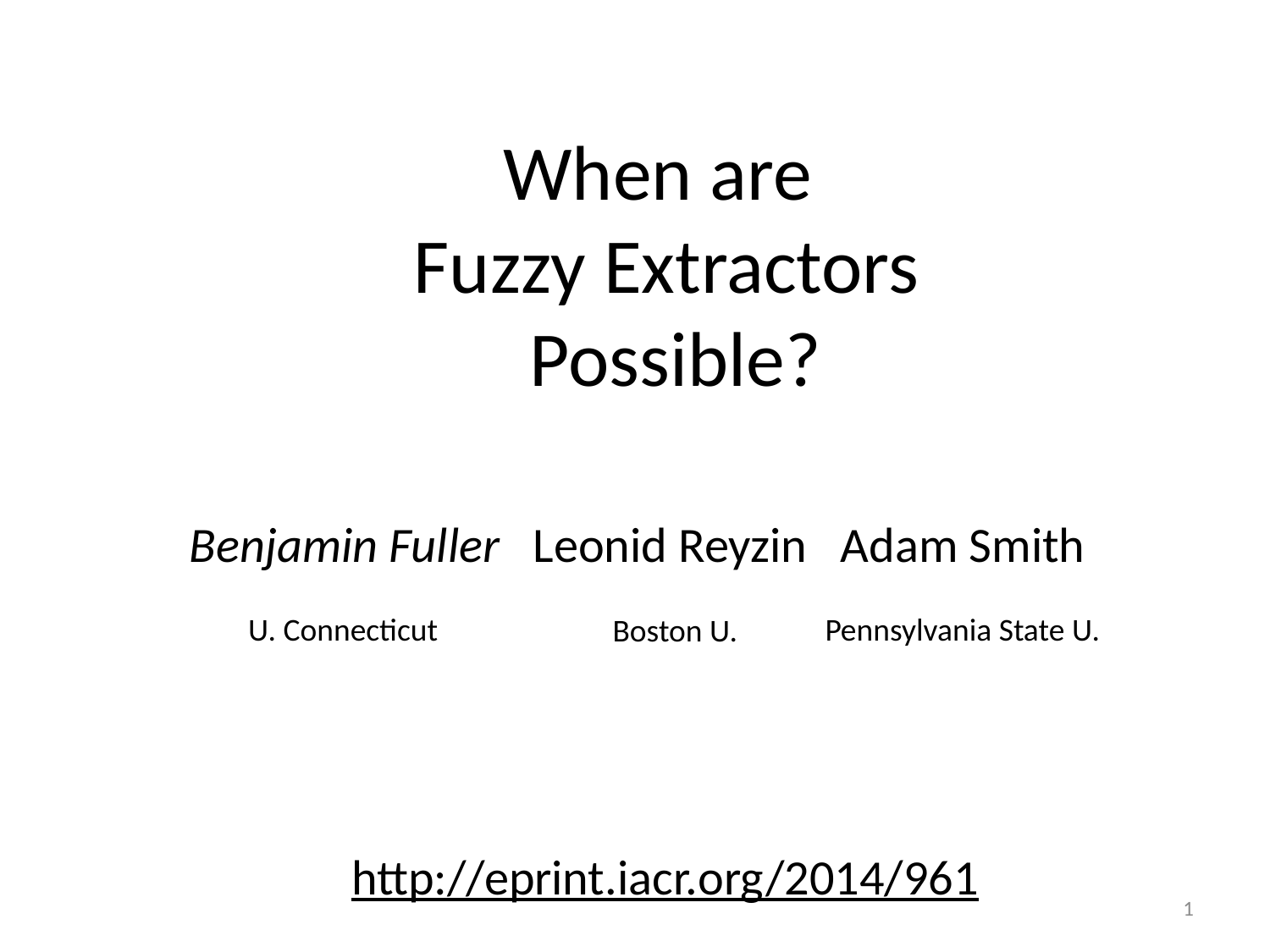

When are
Fuzzy Extractors
 Possible?
Benjamin Fuller   Leonid Reyzin   Adam Smith
U. Connecticut
Pennsylvania State U.
Boston U.
http://eprint.iacr.org/2014/961
1